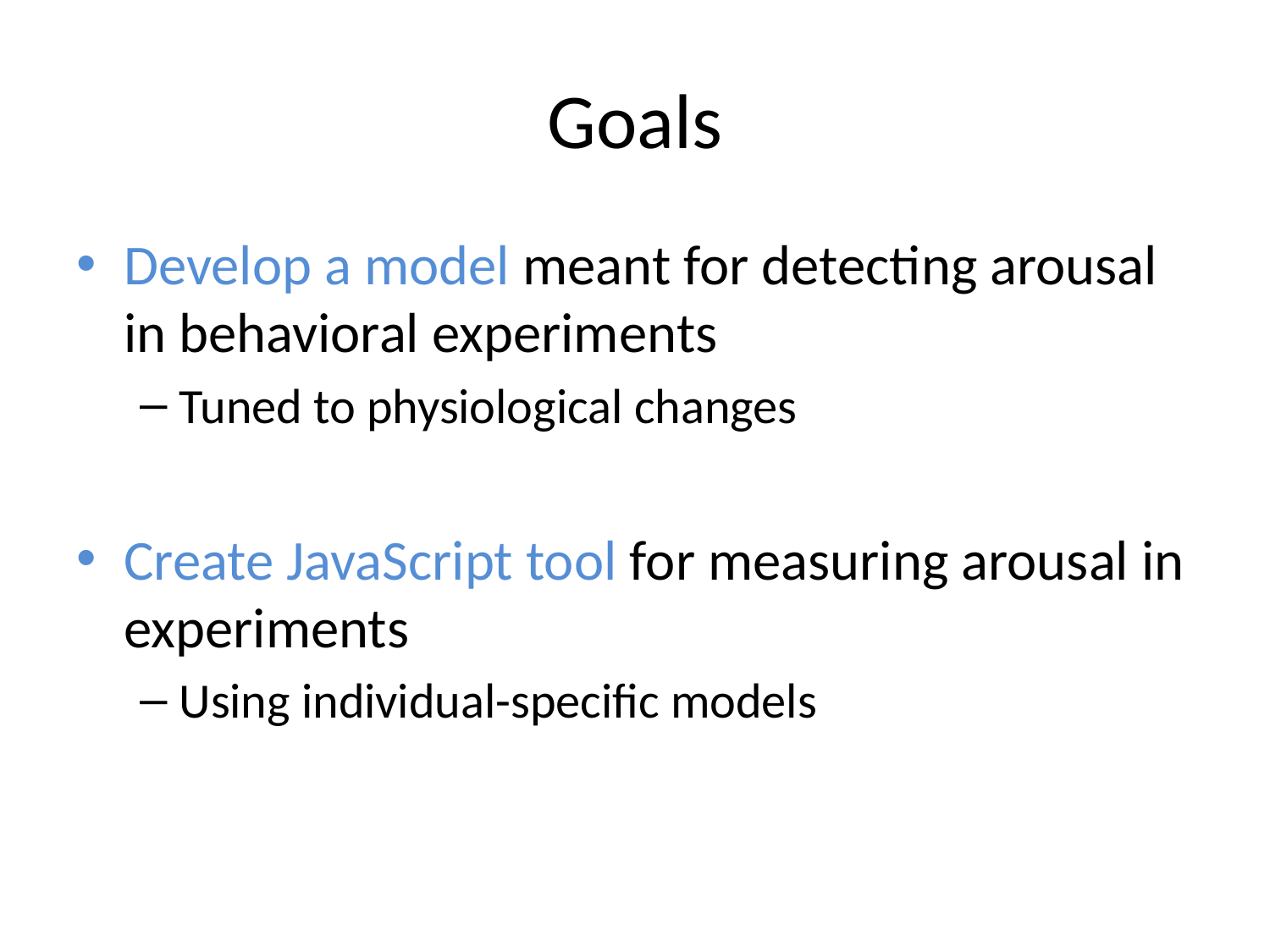

# Goals
Develop a model meant for detecting arousal in behavioral experiments
Tuned to physiological changes

Create JavaScript tool for measuring arousal in experiments
Using individual-specific models